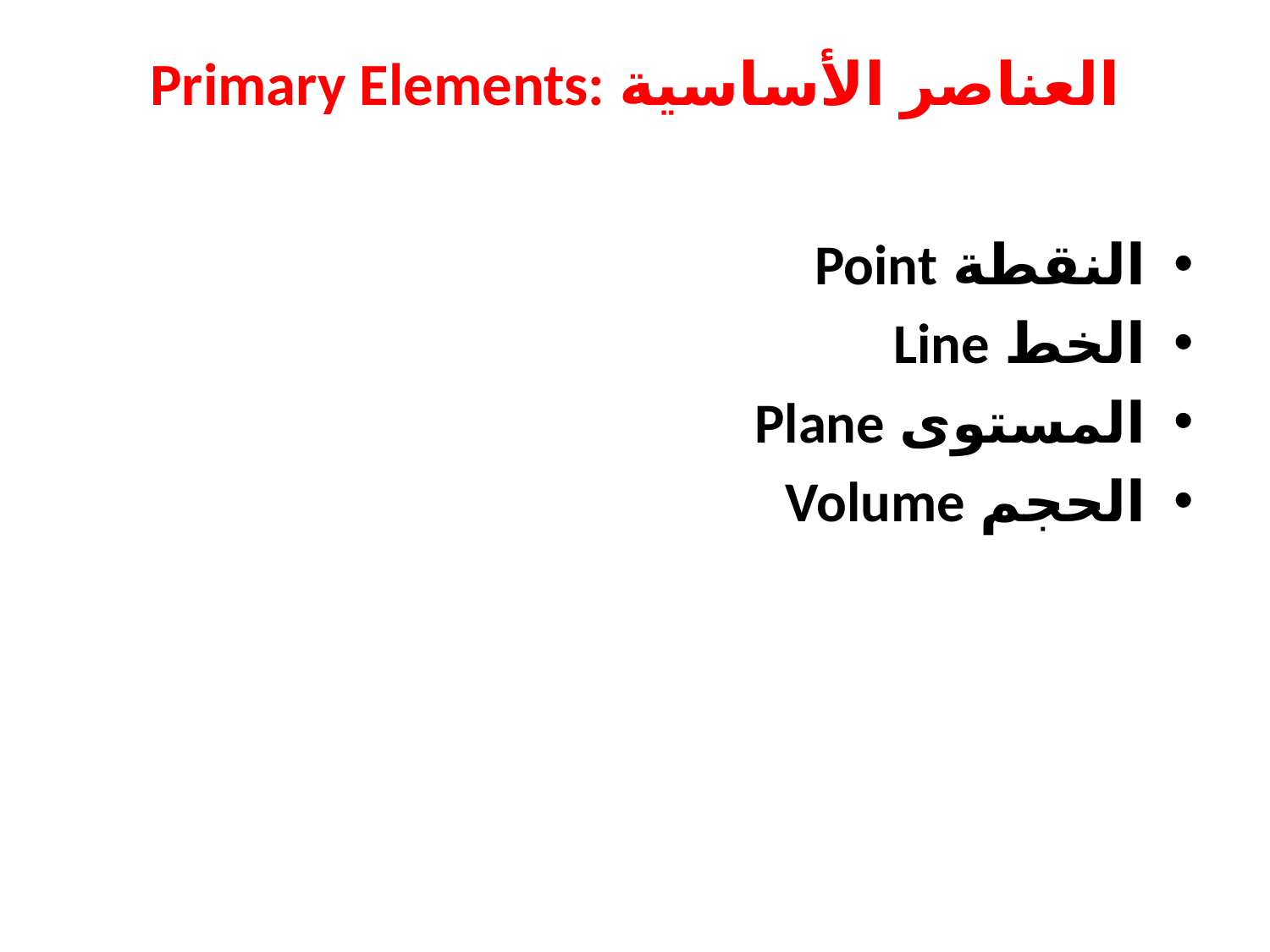

# Primary Elements: العناصر الأساسية
النقطة Point
الخط Line
المستوى Plane
الحجم Volume